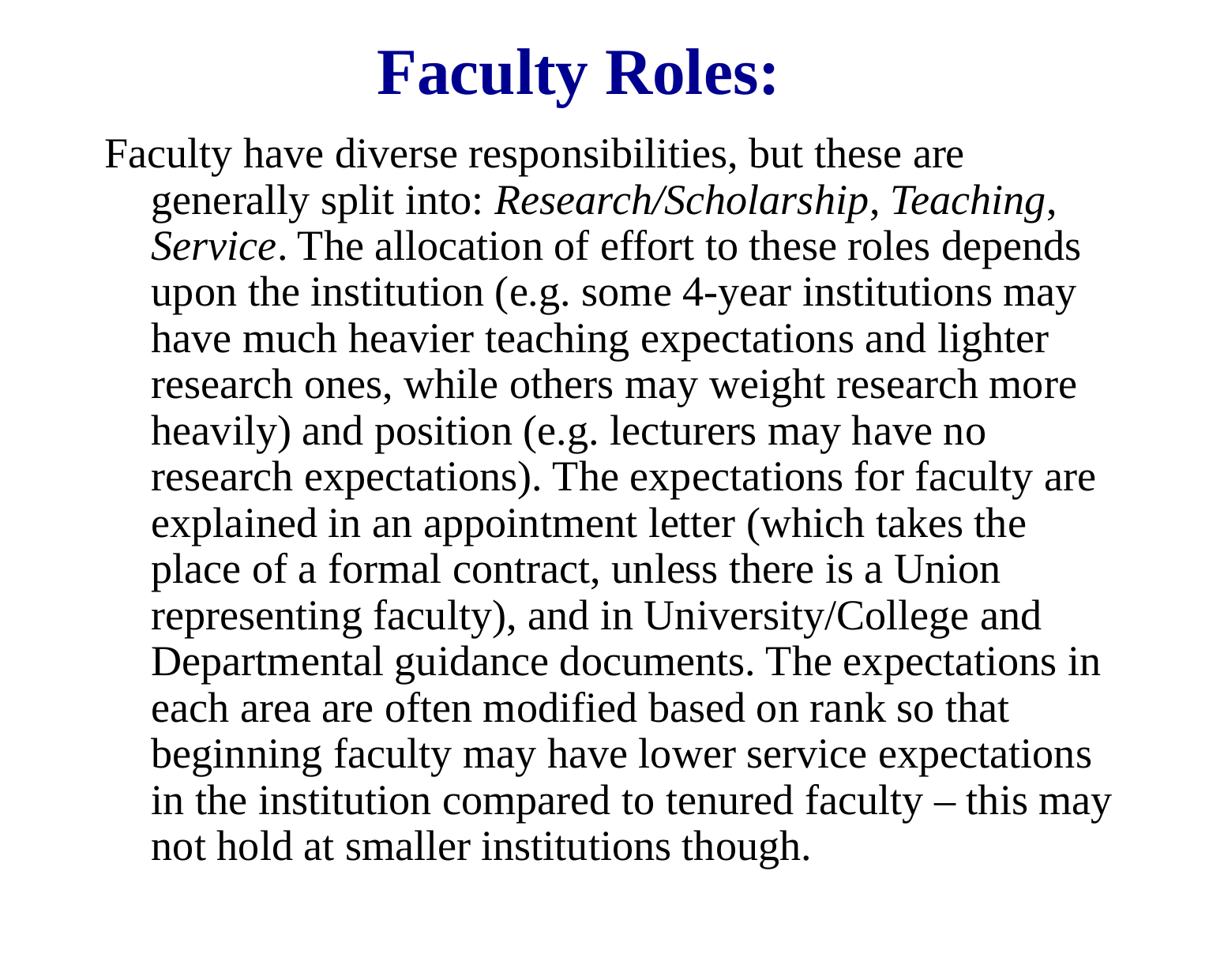

# Faculty Roles:
Faculty have diverse responsibilities, but these are generally split into: Research/Scholarship, Teaching, Service. The allocation of effort to these roles depends upon the institution (e.g. some 4-year institutions may have much heavier teaching expectations and lighter research ones, while others may weight research more heavily) and position (e.g. lecturers may have no research expectations). The expectations for faculty are explained in an appointment letter (which takes the place of a formal contract, unless there is a Union representing faculty), and in University/College and Departmental guidance documents. The expectations in each area are often modified based on rank so that beginning faculty may have lower service expectations in the institution compared to tenured faculty – this may not hold at smaller institutions though.